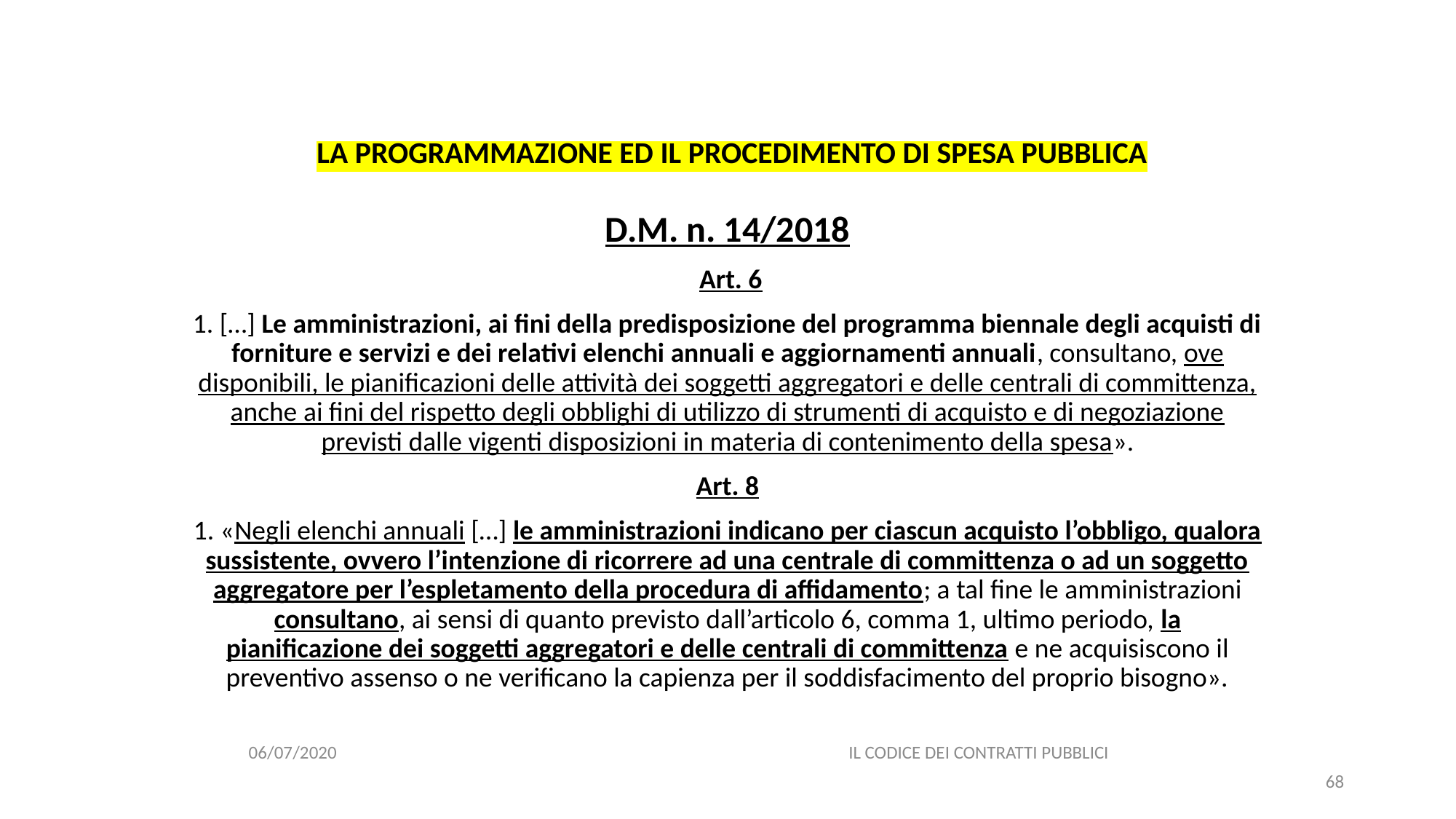

#
LA PROGRAMMAZIONE ED IL PROCEDIMENTO DI SPESA PUBBLICA

D.M. n. 14/2018
 Art. 6
1. […] Le amministrazioni, ai fini della predisposizione del programma biennale degli acquisti di forniture e servizi e dei relativi elenchi annuali e aggiornamenti annuali, consultano, ove disponibili, le pianificazioni delle attività dei soggetti aggregatori e delle centrali di committenza, anche ai fini del rispetto degli obblighi di utilizzo di strumenti di acquisto e di negoziazione previsti dalle vigenti disposizioni in materia di contenimento della spesa».
Art. 8
1. «Negli elenchi annuali […] le amministrazioni indicano per ciascun acquisto l’obbligo, qualora sussistente, ovvero l’intenzione di ricorrere ad una centrale di committenza o ad un soggetto aggregatore per l’espletamento della procedura di affidamento; a tal fine le amministrazioni consultano, ai sensi di quanto previsto dall’articolo 6, comma 1, ultimo periodo, la pianificazione dei soggetti aggregatori e delle centrali di committenza e ne acquisiscono il preventivo assenso o ne verificano la capienza per il soddisfacimento del proprio bisogno».

06/07/2020
IL CODICE DEI CONTRATTI PUBBLICI
68